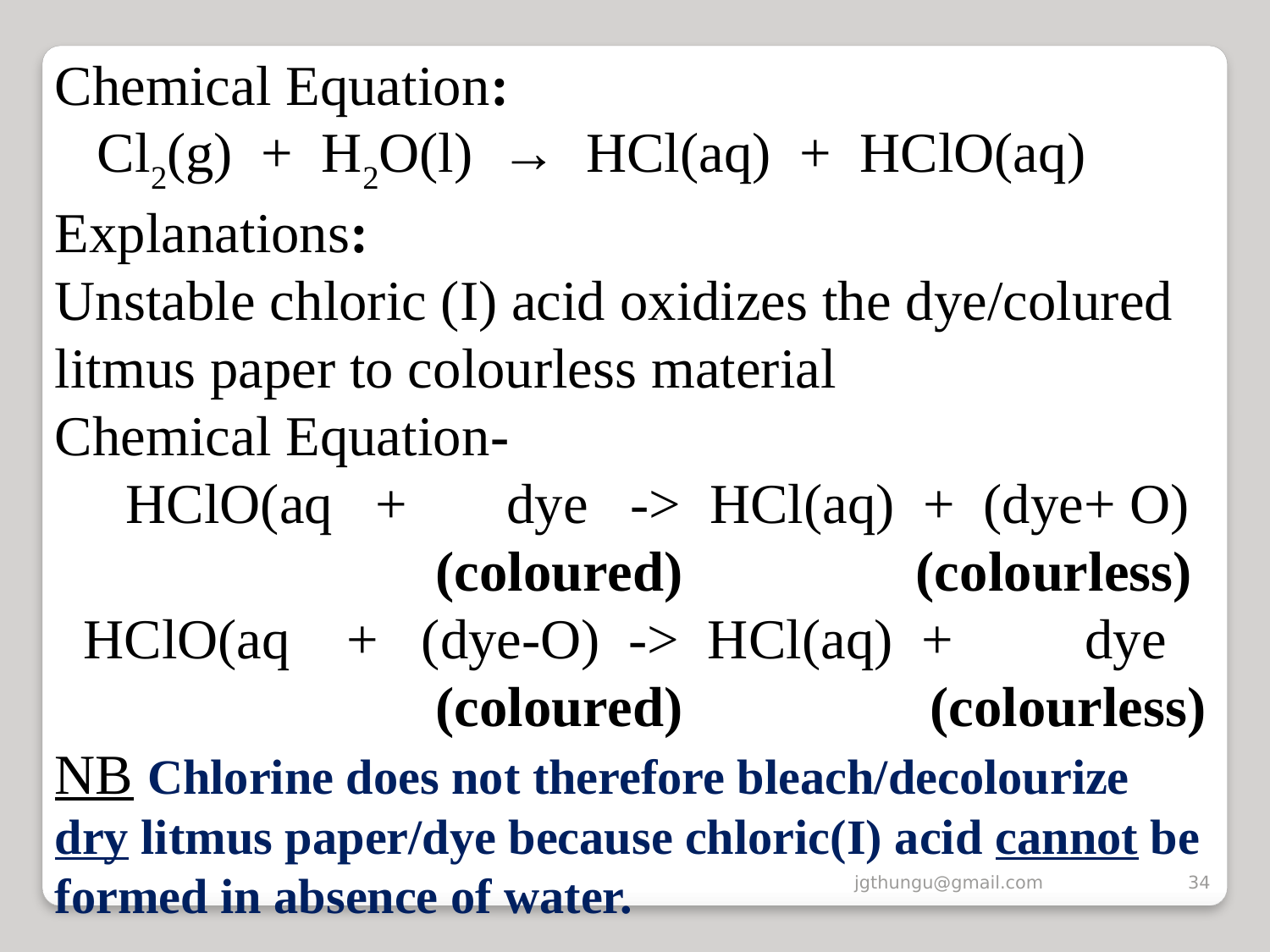

Chemical Equation:
   Cl2(g)  +  H2O(l)  →  HCl(aq)  +  HClO(aq)
Explanations:
Unstable chloric (I) acid oxidizes the dye/colured litmus paper to colourless material
Chemical Equation-
     HClO(aq   +       dye   ->  HCl(aq)  +  (dye+ O)
      	 		(coloured)	 	       (colourless)
  HClO(aq    +   (dye-O)  ->  HCl(aq)  +	 dye
      			(coloured)	    	        (colourless)
NB Chlorine does not therefore bleach/decolourize dry litmus paper/dye because chloric(I) acid cannot be formed in absence of water.
jgthungu@gmail.com
34